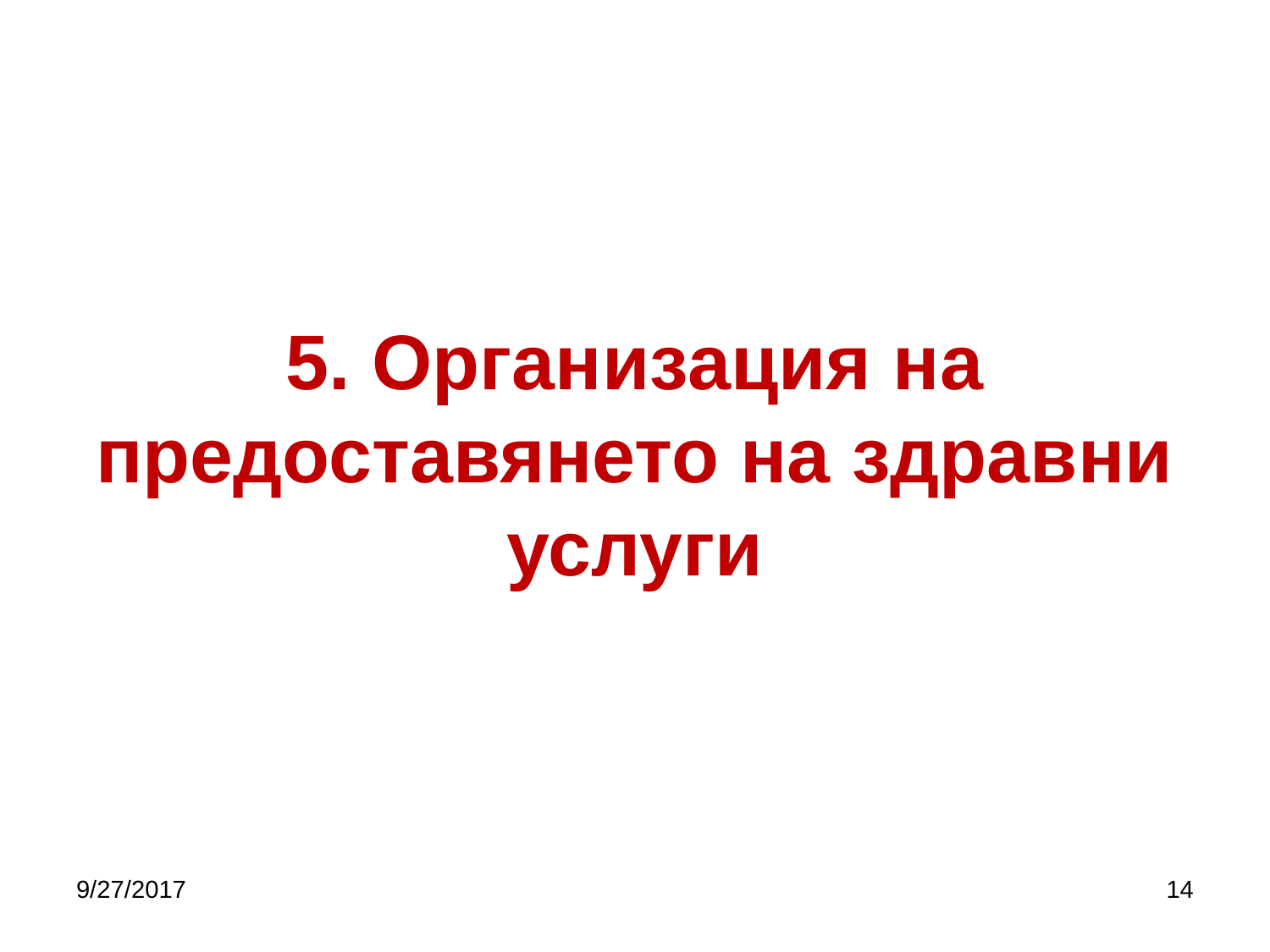

# 5. Организация на предоставянето на здравни услуги
9/27/2017
14